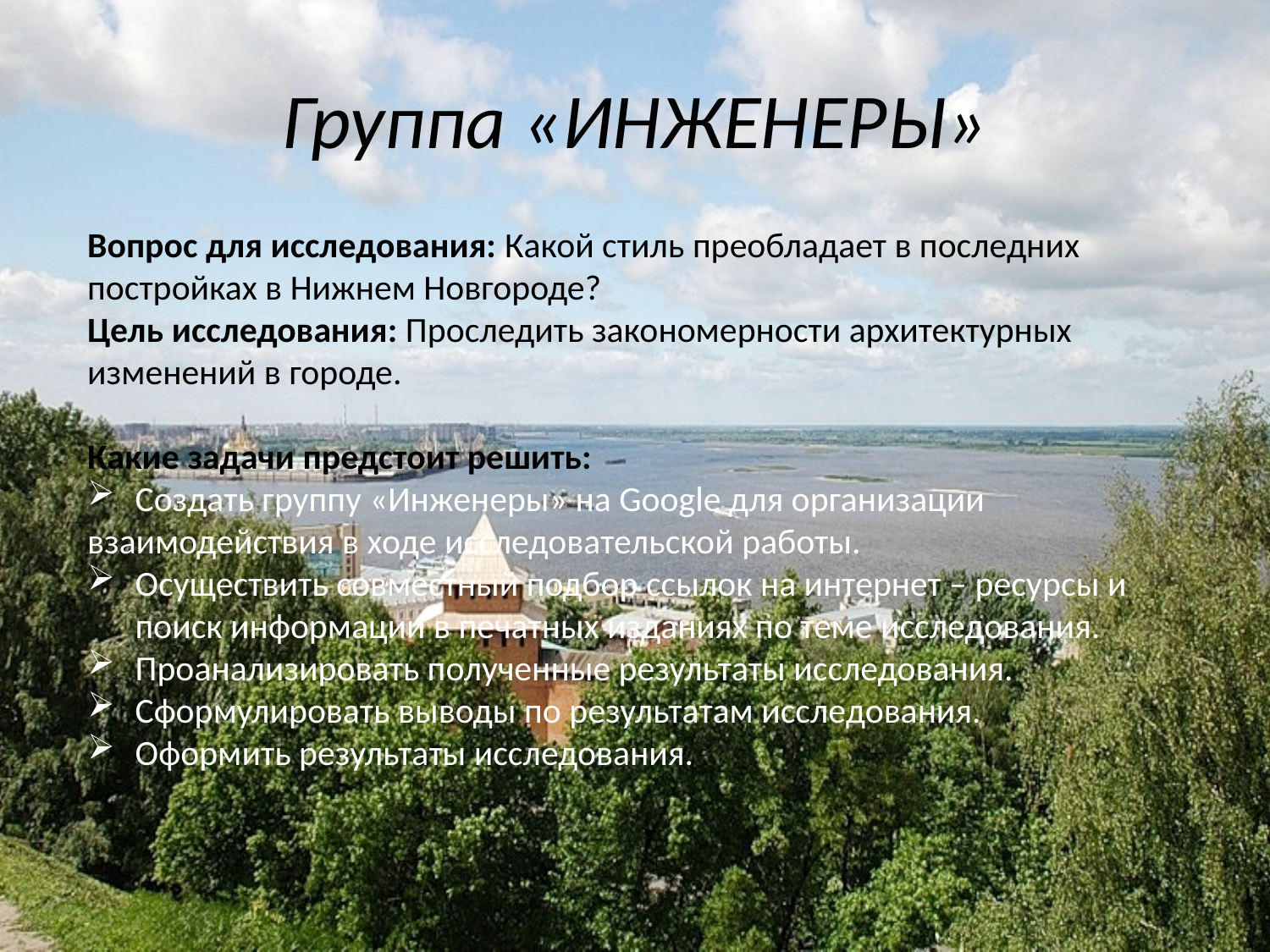

# Группа «ИНЖЕНЕРЫ»
Вопрос для исследования: Какой стиль преобладает в последних постройках в Нижнем Новгороде?
Цель исследования: Проследить закономерности архитектурных изменений в городе.

Какие задачи предстоит решить:
Создать группу «Инженеры» на Google для организации
взаимодействия в ходе исследовательской работы.
Осуществить совместный подбор ссылок на интернет – ресурсы и поиск информации в печатных изданиях по теме исследования.
Проанализировать полученные результаты исследования.
Сформулировать выводы по результатам исследования.
Оформить результаты исследования.